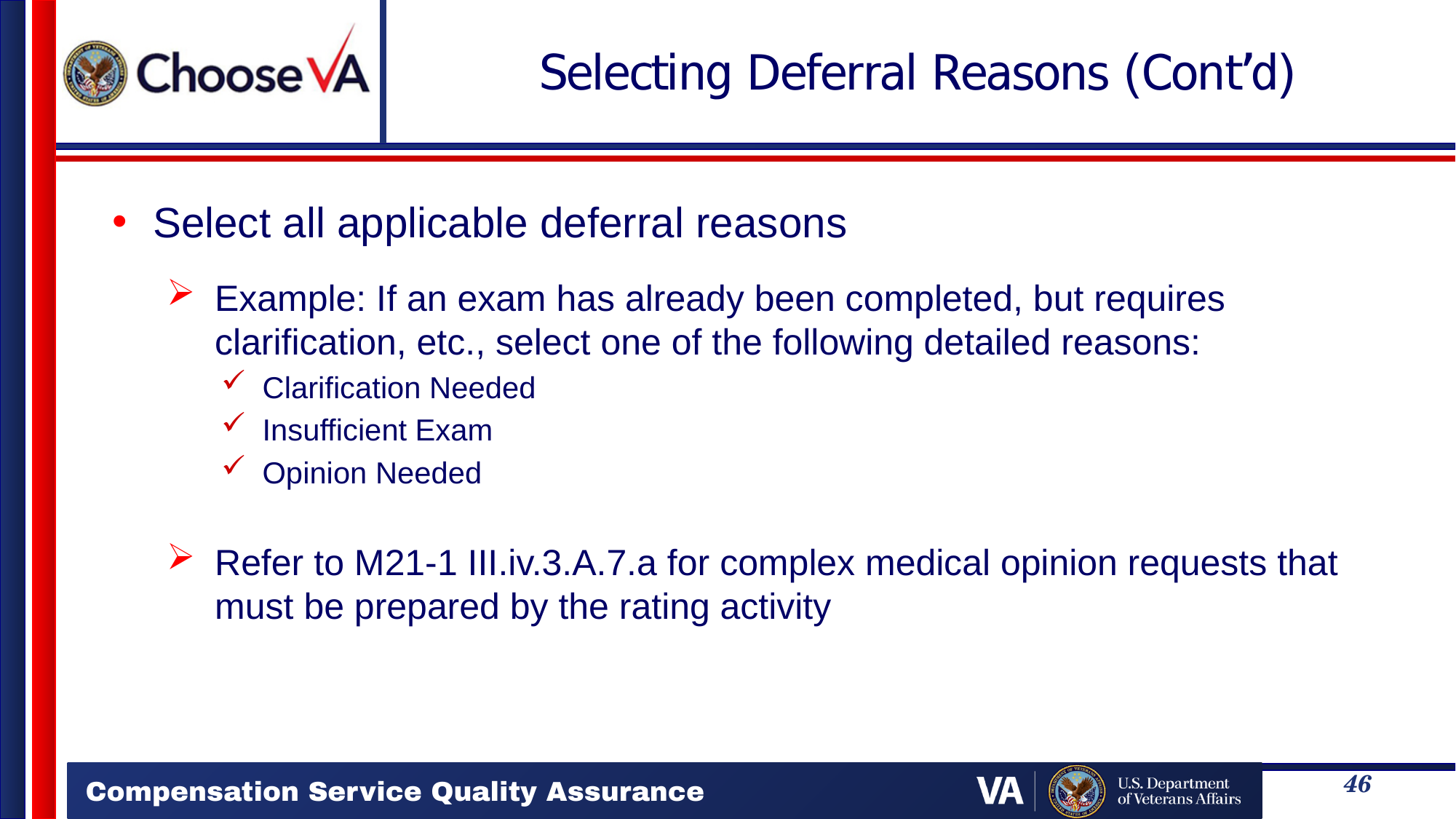

# Selecting Deferral Reasons (Cont’d)
Select all applicable deferral reasons

Example: If an exam has already been completed, but requires clarification, etc., select one of the following detailed reasons:
Clarification Needed
Insufficient Exam
Opinion Needed

Refer to M21-1 III.iv.3.A.7.a for complex medical opinion requests that must be prepared by the rating activity

46